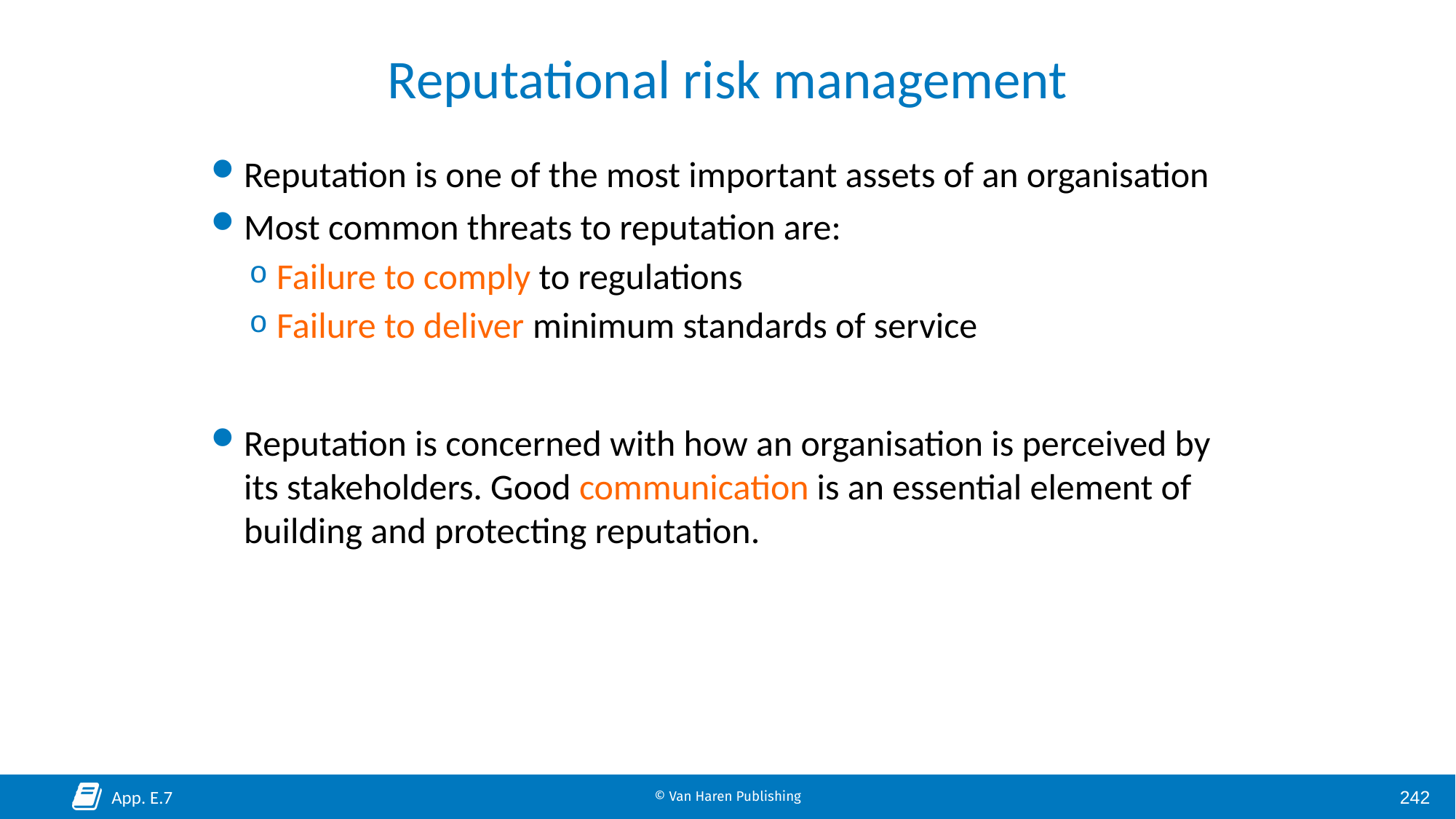

# Reputational risk management
Reputation is one of the most important assets of an organisation
Most common threats to reputation are:
Failure to comply to regulations
Failure to deliver minimum standards of service

Reputation is concerned with how an organisation is perceived by its stakeholders. Good communication is an essential element of building and protecting reputation.
App. E.7